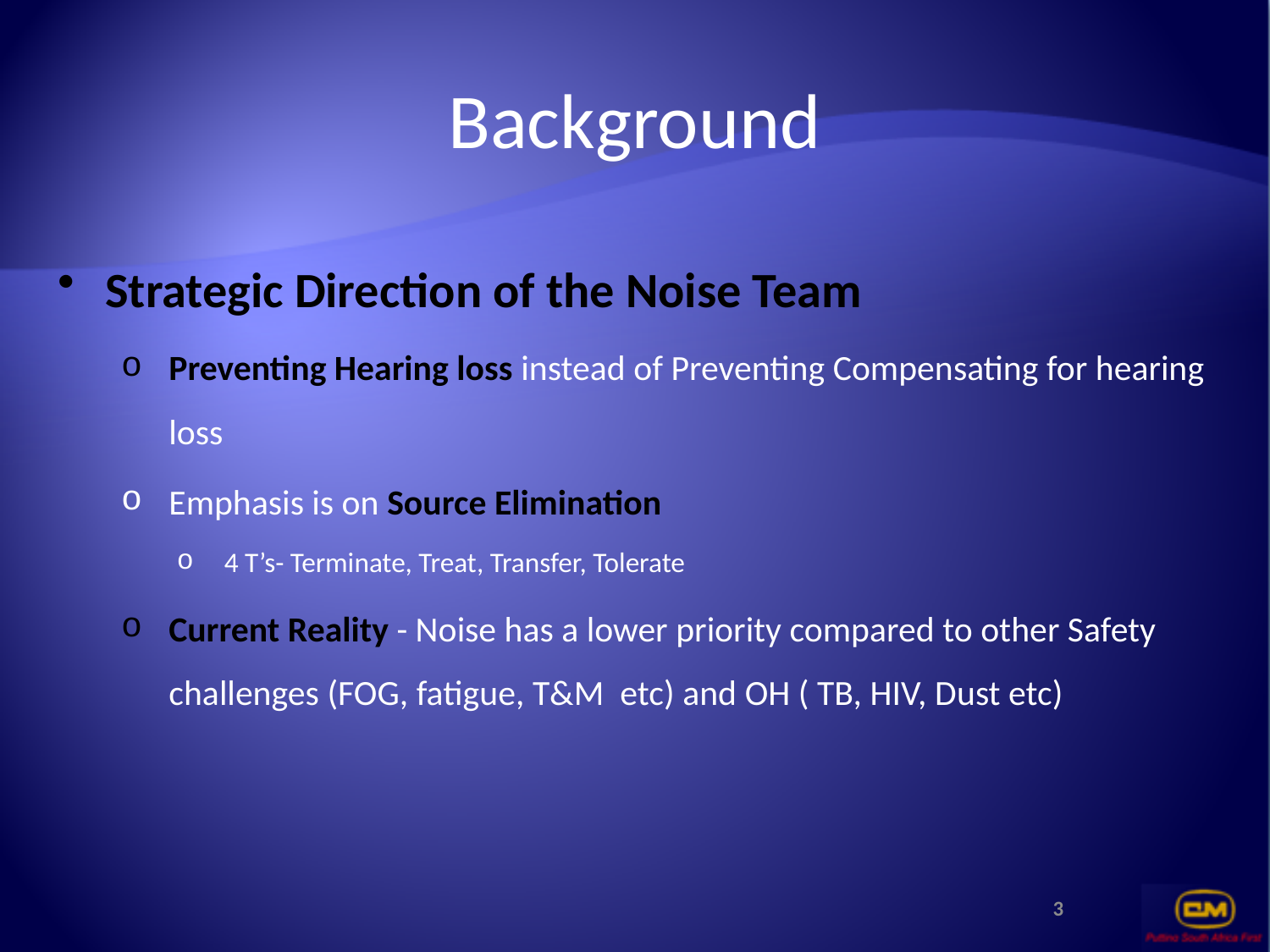

# Background
Strategic Direction of the Noise Team
Preventing Hearing loss instead of Preventing Compensating for hearing loss
Emphasis is on Source Elimination
4 T’s- Terminate, Treat, Transfer, Tolerate
Current Reality - Noise has a lower priority compared to other Safety  challenges (FOG, fatigue, T&M  etc) and OH ( TB, HIV, Dust etc)

3